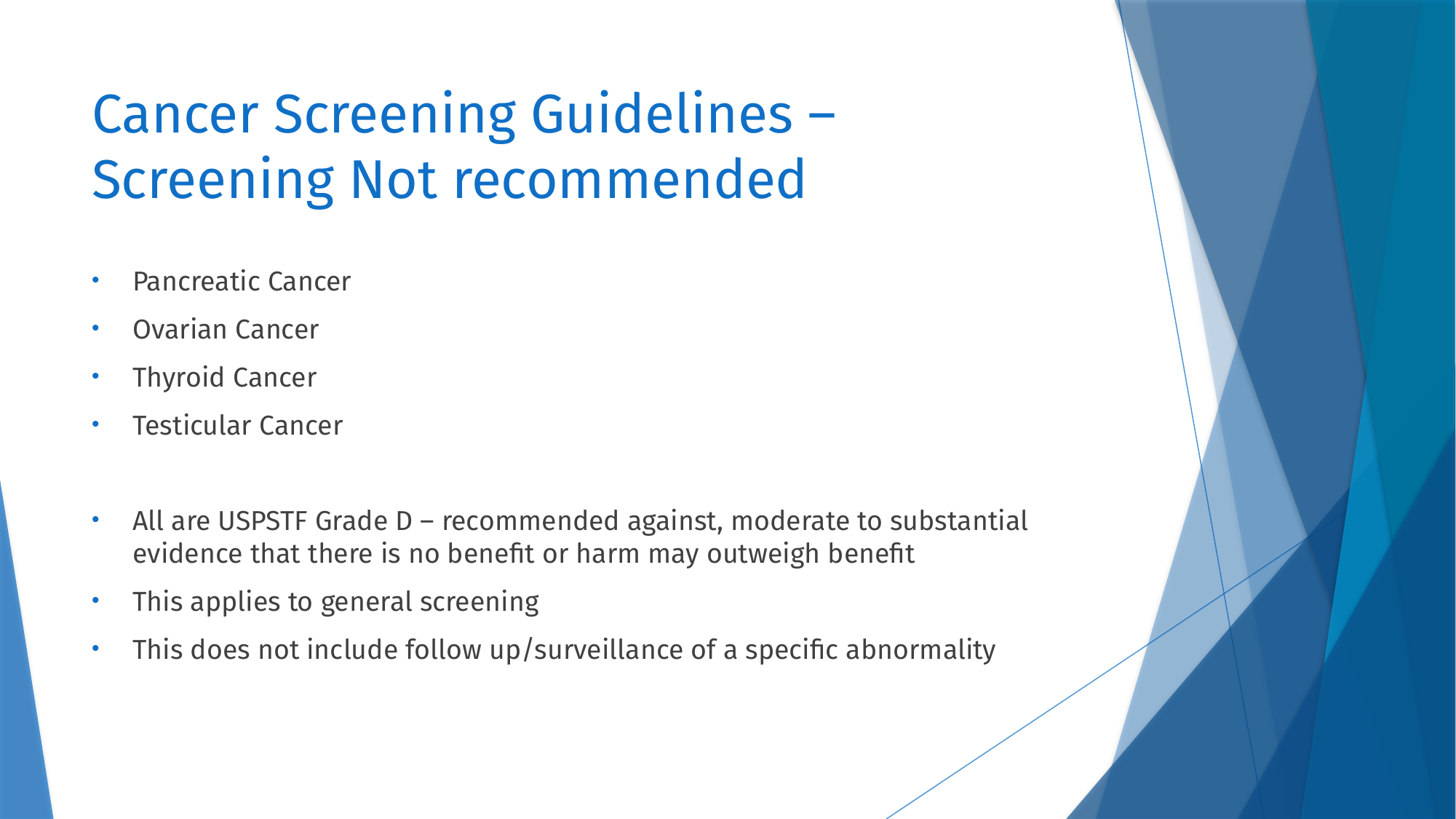

# Cancer Screening Guidelines – Screening Not recommended
Pancreatic Cancer
Ovarian Cancer
Thyroid Cancer
Testicular Cancer

All are USPSTF Grade D – recommended against, moderate to substantial evidence that there is no benefit or harm may outweigh benefit
This applies to general screening
This does not include follow up/surveillance of a specific abnormality